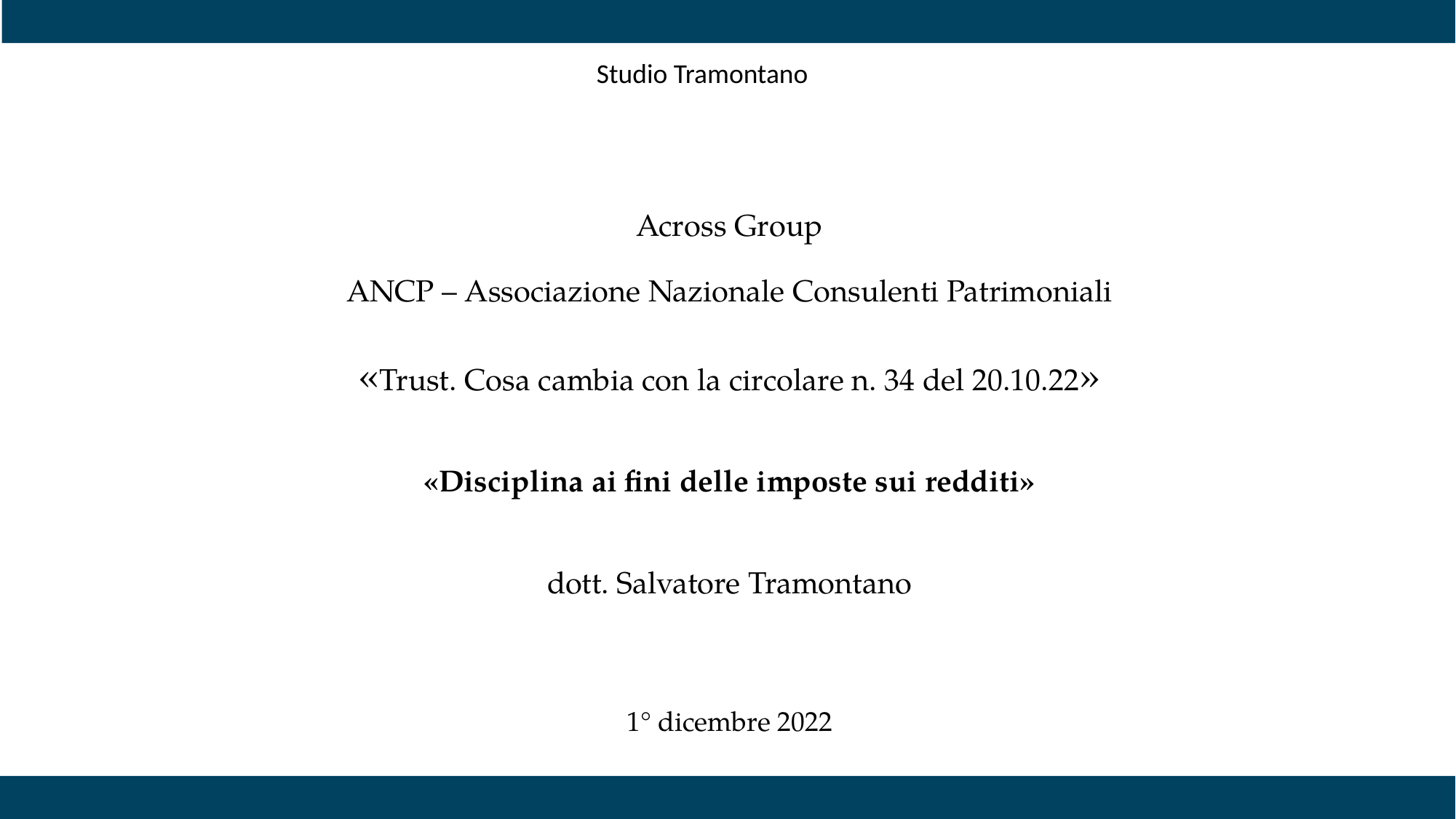

Studio Tramontano
# Across Group ANCP – Associazione Nazionale Consulenti Patrimoniali «Trust. Cosa cambia con la circolare n. 34 del 20.10.22» «Disciplina ai fini delle imposte sui redditi» dott. Salvatore Tramontano 1° dicembre 2022